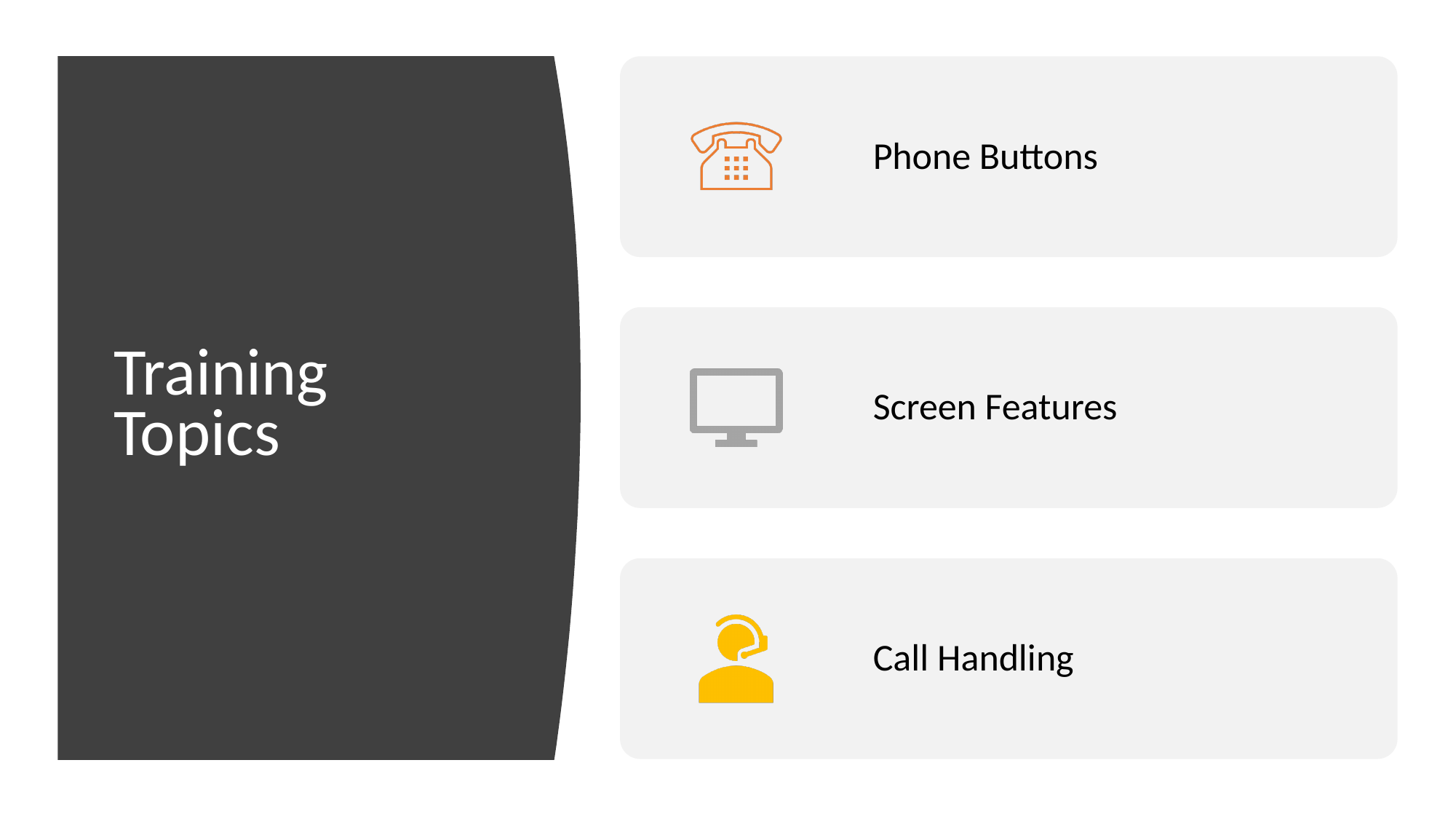

Phone Buttons
Screen Features
Call Handling

Training Topics